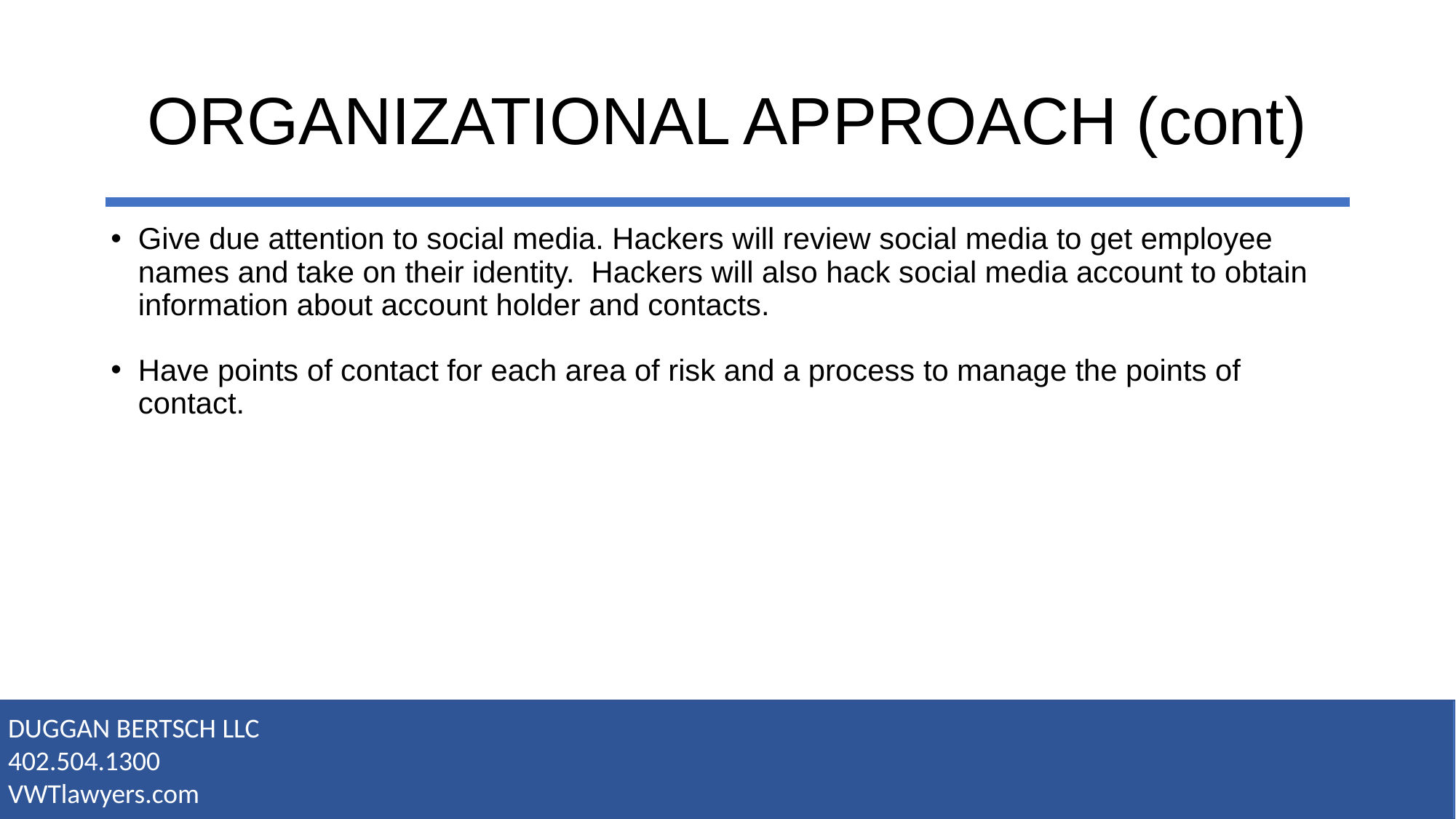

# ORGANIZATIONAL APPROACH (cont)
Give due attention to social media. Hackers will review social media to get employee names and take on their identity.  Hackers will also hack social media account to obtain information about account holder and contacts.

Have points of contact for each area of risk and a process to manage the points of contact.
DUGGAN BERTSCH LLC
402.504.1300
VWTlawyers.com